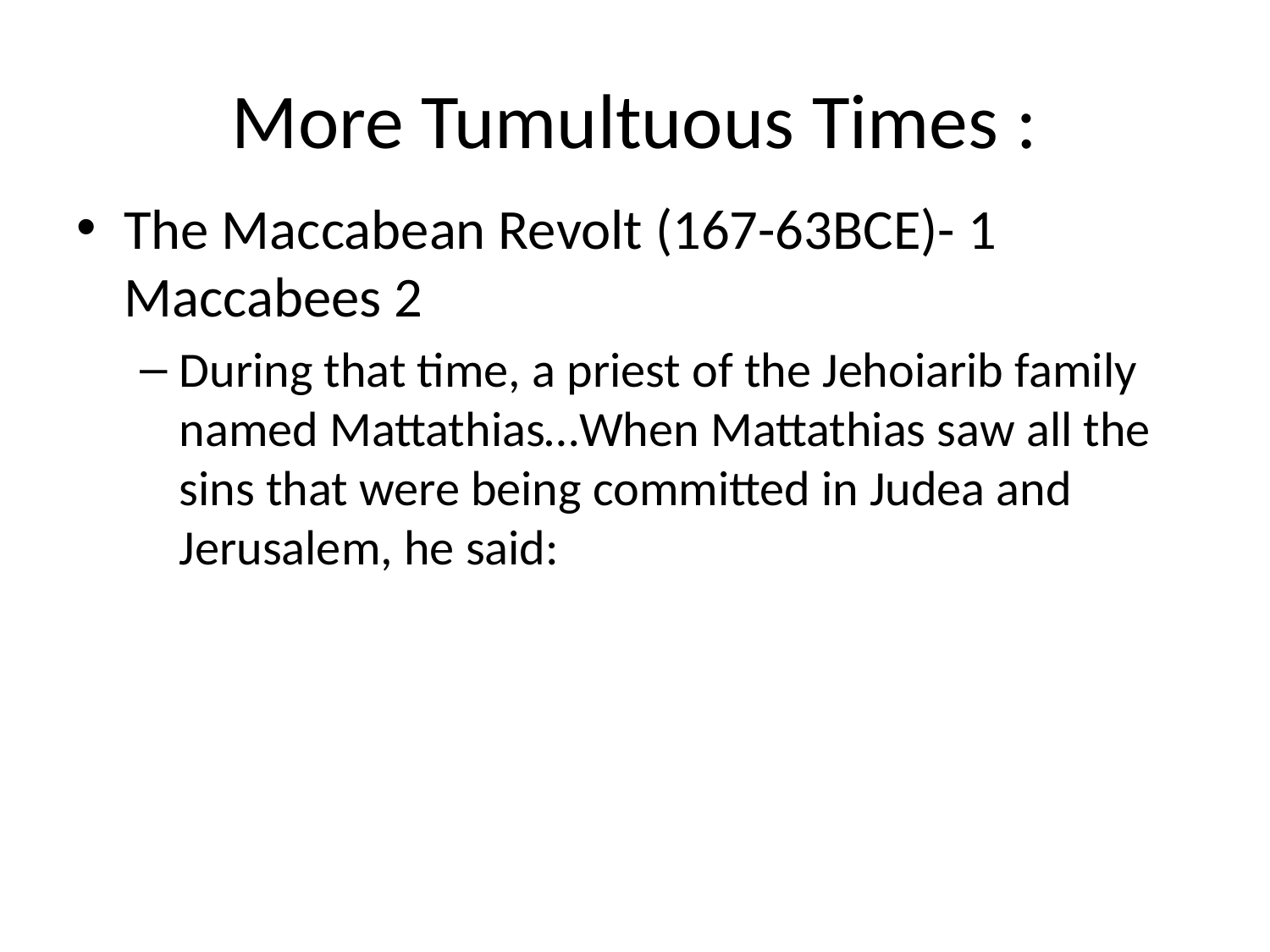

# More Tumultuous Times :
The Maccabean Revolt (167-63BCE)- 1 Maccabees 2
During that time, a priest of the Jehoiarib family named Mattathias…When Mattathias saw all the sins that were being committed in Judea and Jerusalem, he said: